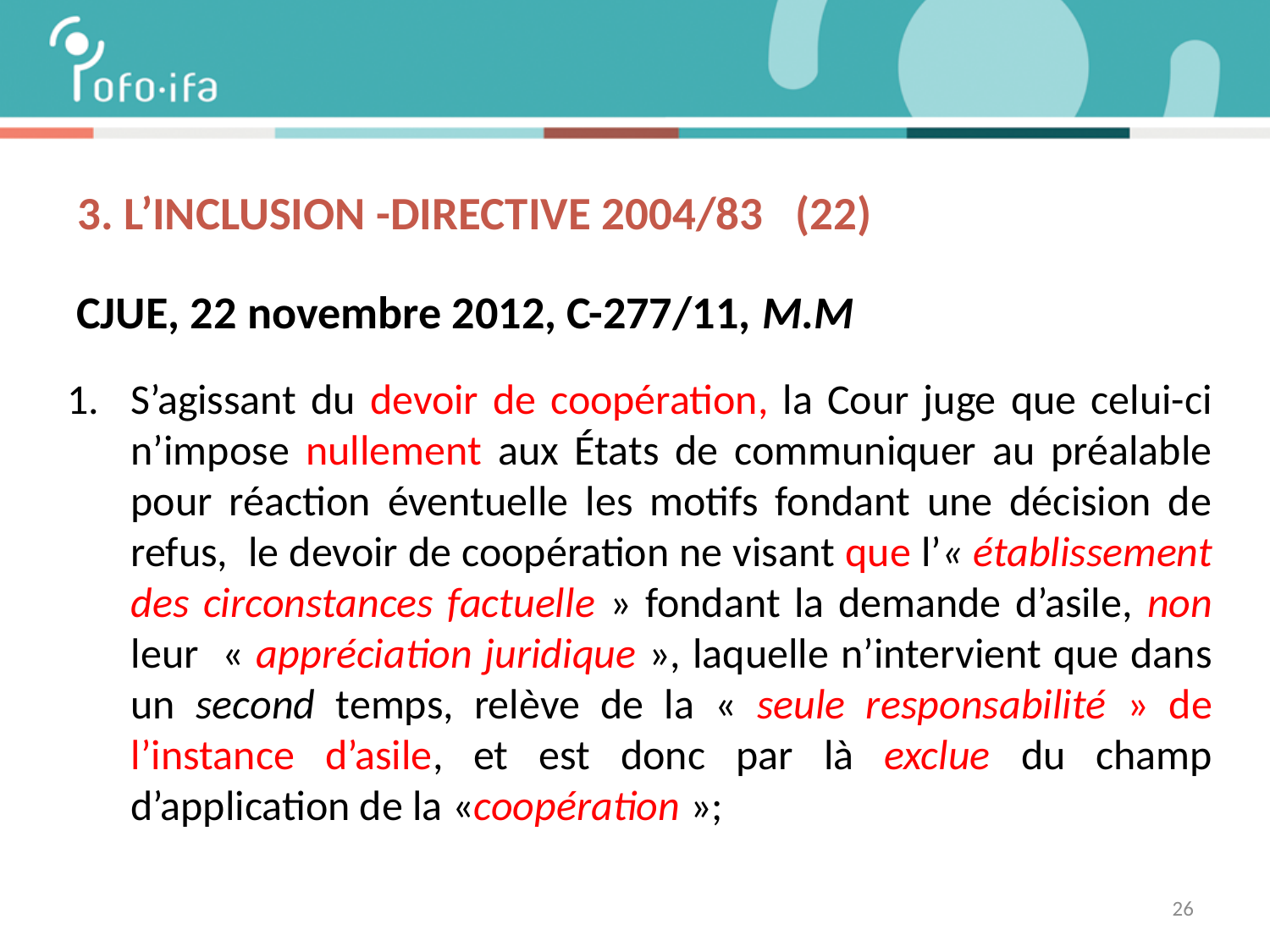

# 3. L’inclusiON -directive 2004/83   (22)
CJUE, 22 novembre 2012, C-277/11, M.M

S’agissant du devoir de coopération, la Cour juge que celui-ci n’impose nullement aux États de communiquer au préalable pour réaction éventuelle les motifs fondant une décision de refus,  le devoir de coopération ne visant que l’« établissement des circonstances factuelle » fondant la demande d’asile, non leur  « appréciation juridique », laquelle n’intervient que dans un second temps, relève de la « seule responsabilité » de l’instance d’asile, et est donc par là exclue du champ d’application de la «coopération »;
26